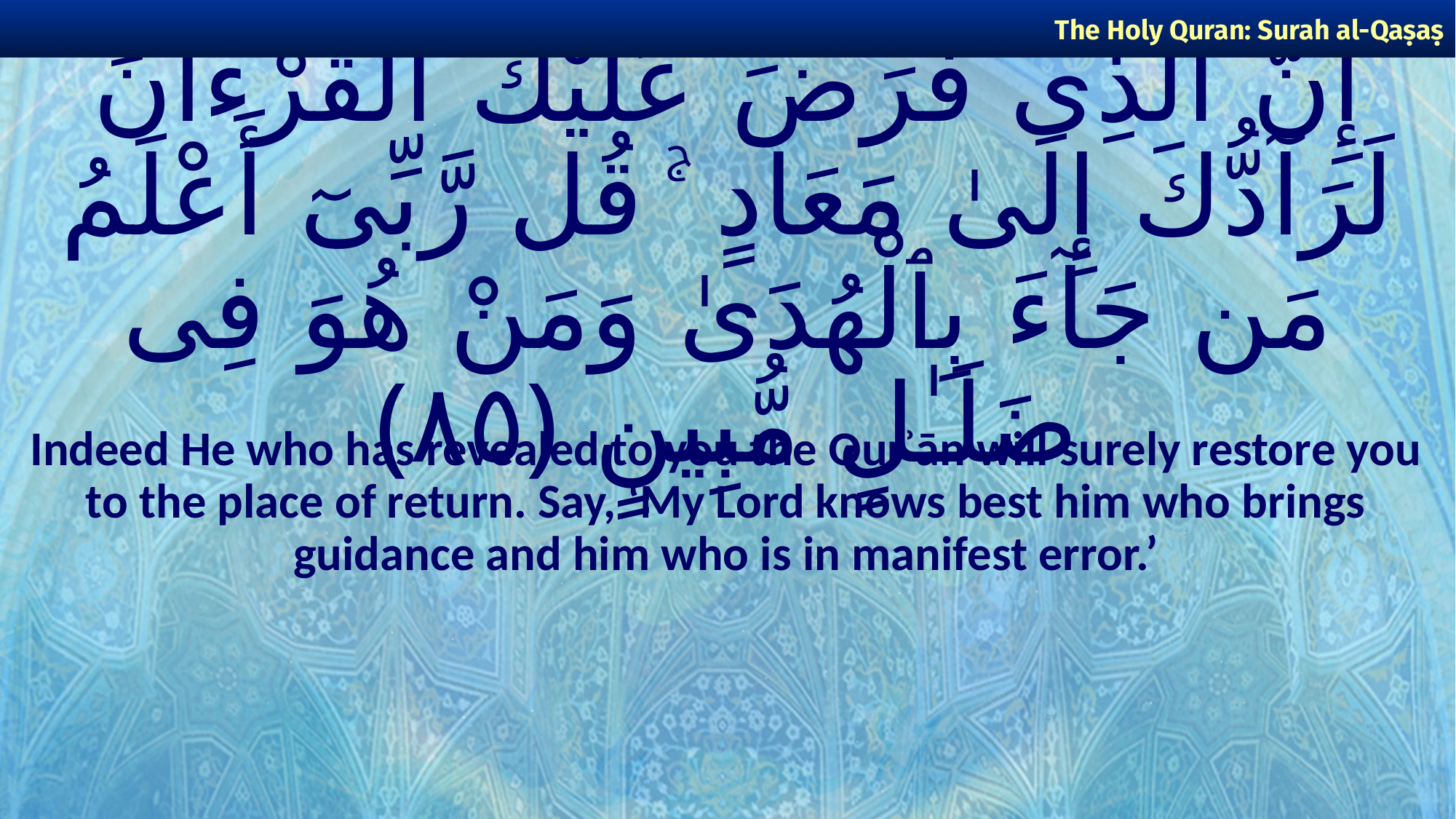

The Holy Quran: Surah al-Qaṣaṣ
# إِنَّ ٱلَّذِى فَرَضَ عَلَيْكَ ٱلْقُرْءَانَ لَرَآدُّكَ إِلَىٰ مَعَادٍ ۚ قُل رَّبِّىٓ أَعْلَمُ مَن جَآءَ بِٱلْهُدَىٰ وَمَنْ هُوَ فِى ضَلَـٰلٍ مُّبِينٍ ﴿٨٥﴾
Indeed He who has revealed to you the Qurʾān will surely restore you to the place of return. Say, ‘My Lord knows best him who brings guidance and him who is in manifest error.’